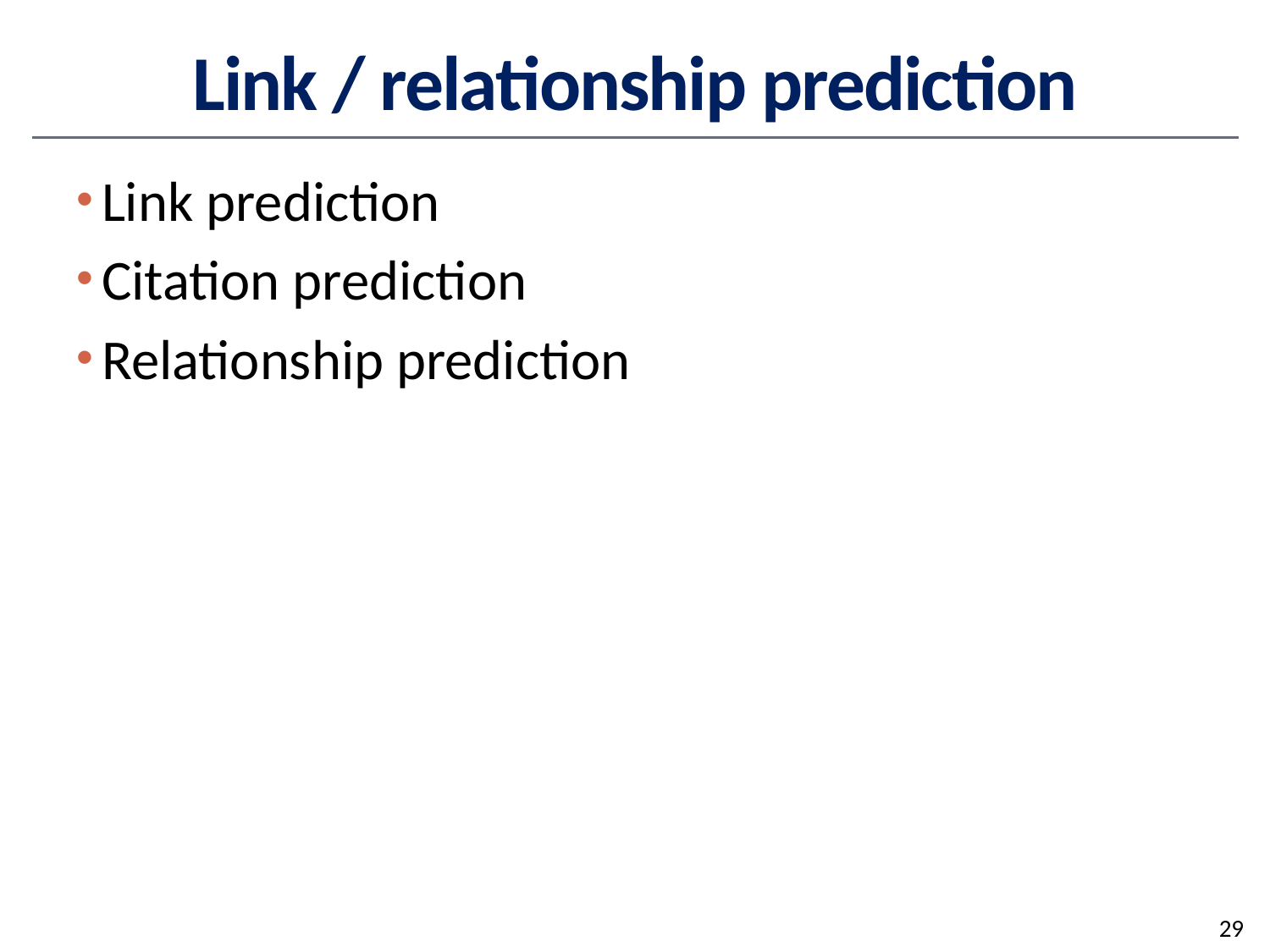

# Link / relationship prediction
Link prediction
Citation prediction
Relationship prediction
29